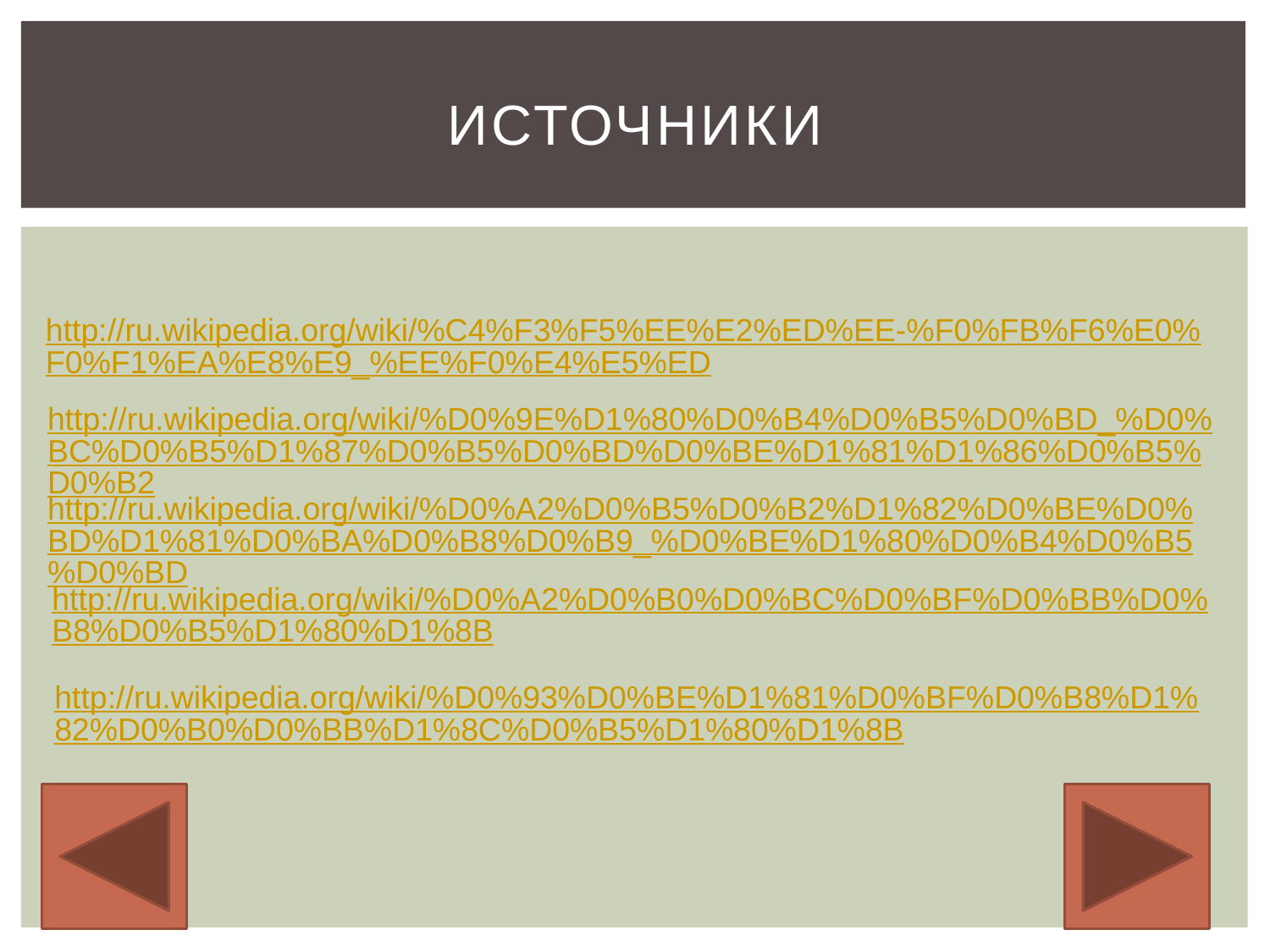

# Источники
http://ru.wikipedia.org/wiki/%C4%F3%F5%EE%E2%ED%EE-%F0%FB%F6%E0%F0%F1%EA%E8%E9_%EE%F0%E4%E5%ED
http://ru.wikipedia.org/wiki/%D0%9E%D1%80%D0%B4%D0%B5%D0%BD_%D0%BC%D0%B5%D1%87%D0%B5%D0%BD%D0%BE%D1%81%D1%86%D0%B5%D0%B2
http://ru.wikipedia.org/wiki/%D0%A2%D0%B5%D0%B2%D1%82%D0%BE%D0%BD%D1%81%D0%BA%D0%B8%D0%B9_%D0%BE%D1%80%D0%B4%D0%B5%D0%BD
http://ru.wikipedia.org/wiki/%D0%A2%D0%B0%D0%BC%D0%BF%D0%BB%D0%B8%D0%B5%D1%80%D1%8B
http://ru.wikipedia.org/wiki/%D0%93%D0%BE%D1%81%D0%BF%D0%B8%D1%82%D0%B0%D0%BB%D1%8C%D0%B5%D1%80%D1%8B